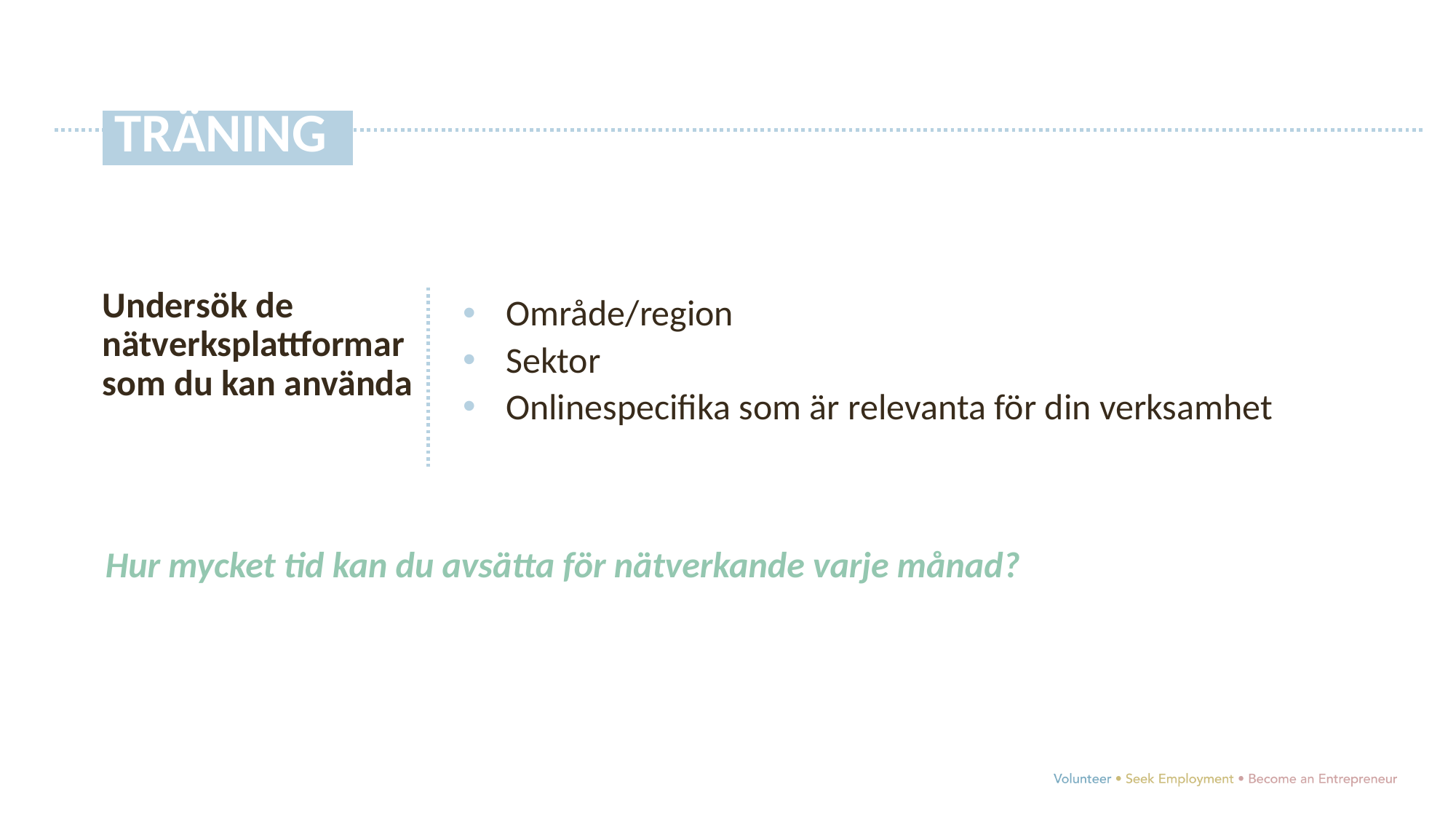

TRÄNING .
Undersök de nätverksplattformar som du kan använda

Område/region
Sektor
Onlinespecifika som är relevanta för din verksamhet

​

Hur mycket tid kan du avsätta för nätverkande varje månad?

​